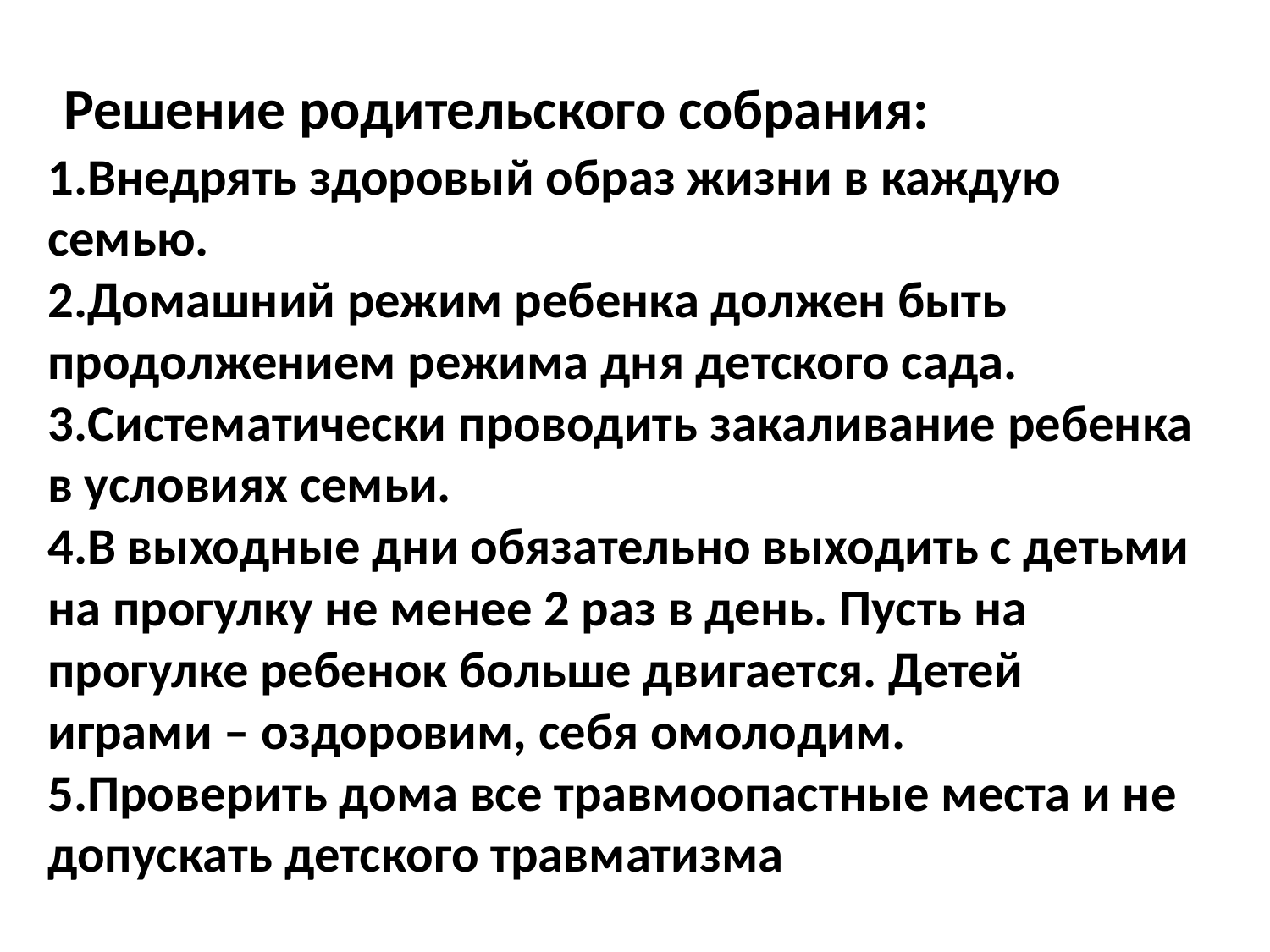

# Решение родительского собрания: 1.Внедрять здоровый образ жизни в каждую семью. 2.Домашний режим ребенка должен быть продолжением режима дня детского сада. 3.Систематически проводить закаливание ребенка в условиях семьи. 4.В выходные дни обязательно выходить с детьми на прогулку не менее 2 раз в день. Пусть на прогулке ребенок больше двигается. Детей играми – оздоровим, себя омолодим. 5.Проверить дома все травмоопастные места и не допускать детского травматизма